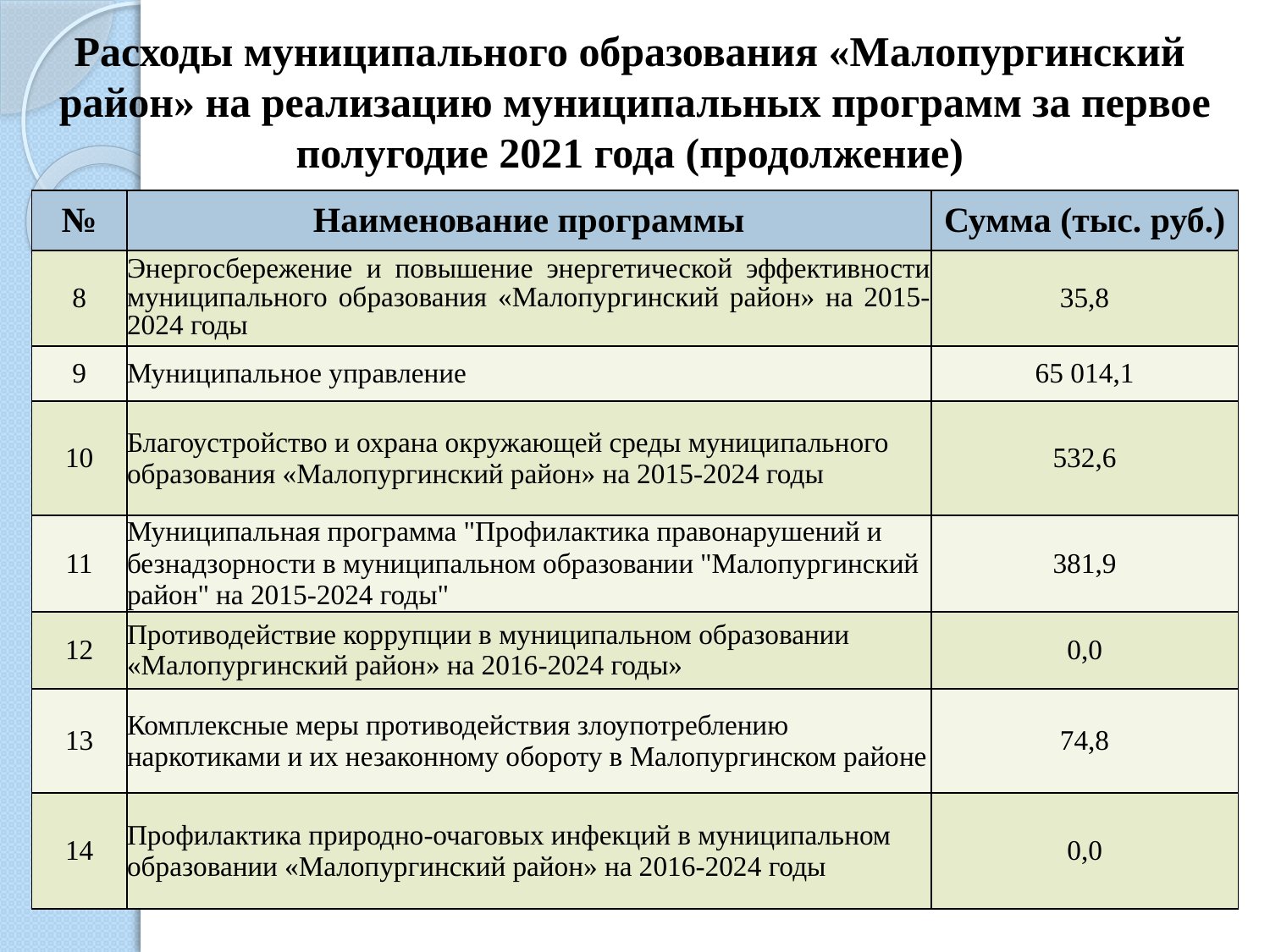

# Расходы муниципального образования «Малопургинский  район» на реализацию муниципальных программ за первое полугодие 2021 года (продолжение)
| № | Наименование программы | Сумма (тыс. руб.) |
| --- | --- | --- |
| 8 | Энергосбережение и повышение энергетической эффективности муниципального образования «Малопургинский район» на 2015-2024 годы | 35,8 |
| 9 | Муниципальное управление | 65 014,1 |
| 10 | Благоустройство и охрана окружающей среды муниципального образования «Малопургинский район» на 2015-2024 годы | 532,6 |
| 11 | Муниципальная программа "Профилактика правонарушений и безнадзорности в муниципальном образовании "Малопургинский район" на 2015-2024 годы" | 381,9 |
| 12 | Противодействие коррупции в муниципальном образовании «Малопургинский район» на 2016-2024 годы» | 0,0 |
| 13 | Комплексные меры противодействия злоупотреблению наркотиками и их незаконному обороту в Малопургинском районе | 74,8 |
| 14 | Профилактика природно-очаговых инфекций в муниципальном образовании «Малопургинский район» на 2016-2024 годы | 0,0 |